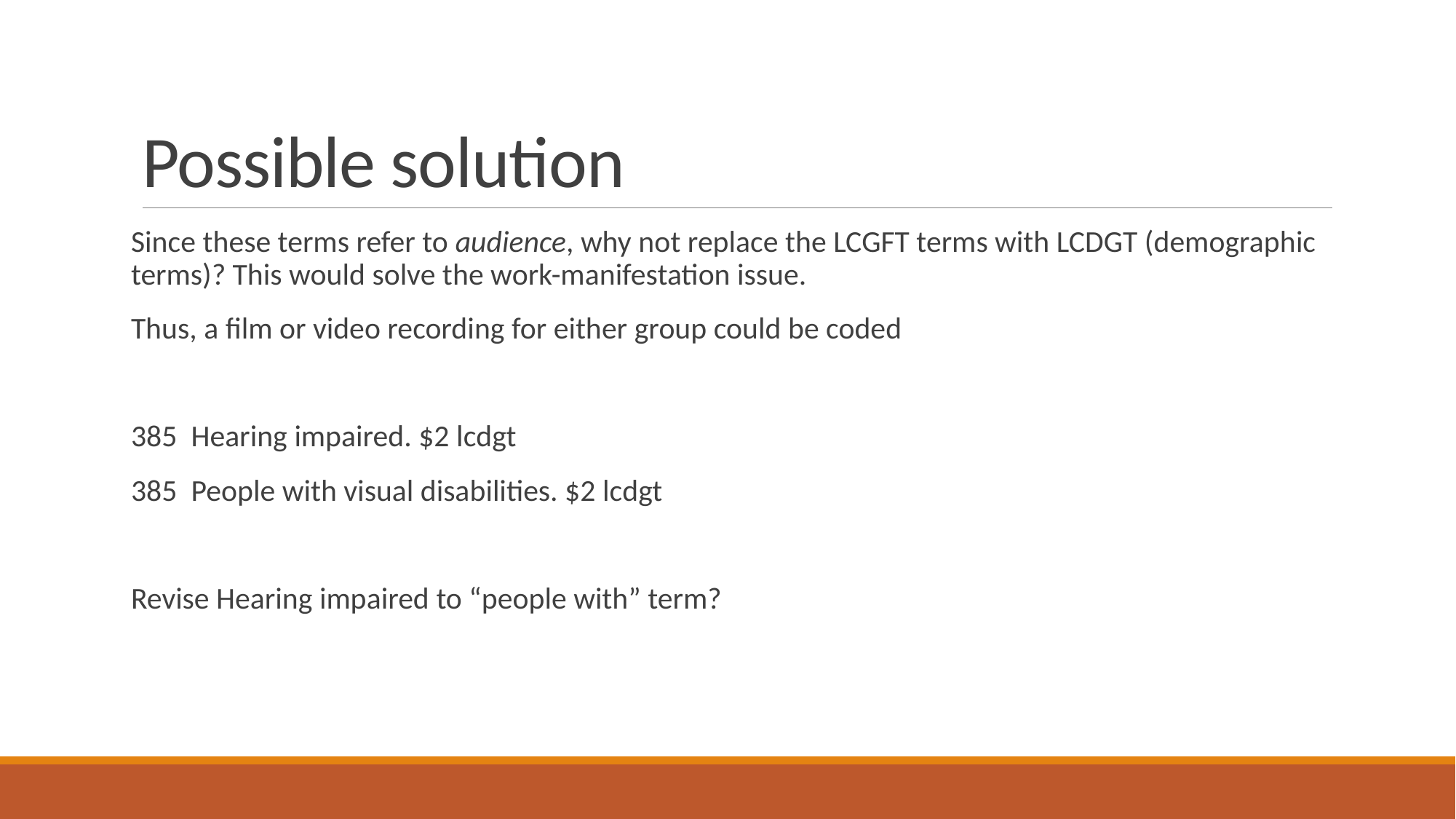

# Possible solution
Since these terms refer to audience, why not replace the LCGFT terms with LCDGT (demographic terms)? This would solve the work-manifestation issue.
Thus, a film or video recording for either group could be coded

385  Hearing impaired. $2 lcdgt
385  People with visual disabilities. $2 lcdgt

Revise Hearing impaired to “people with” term?